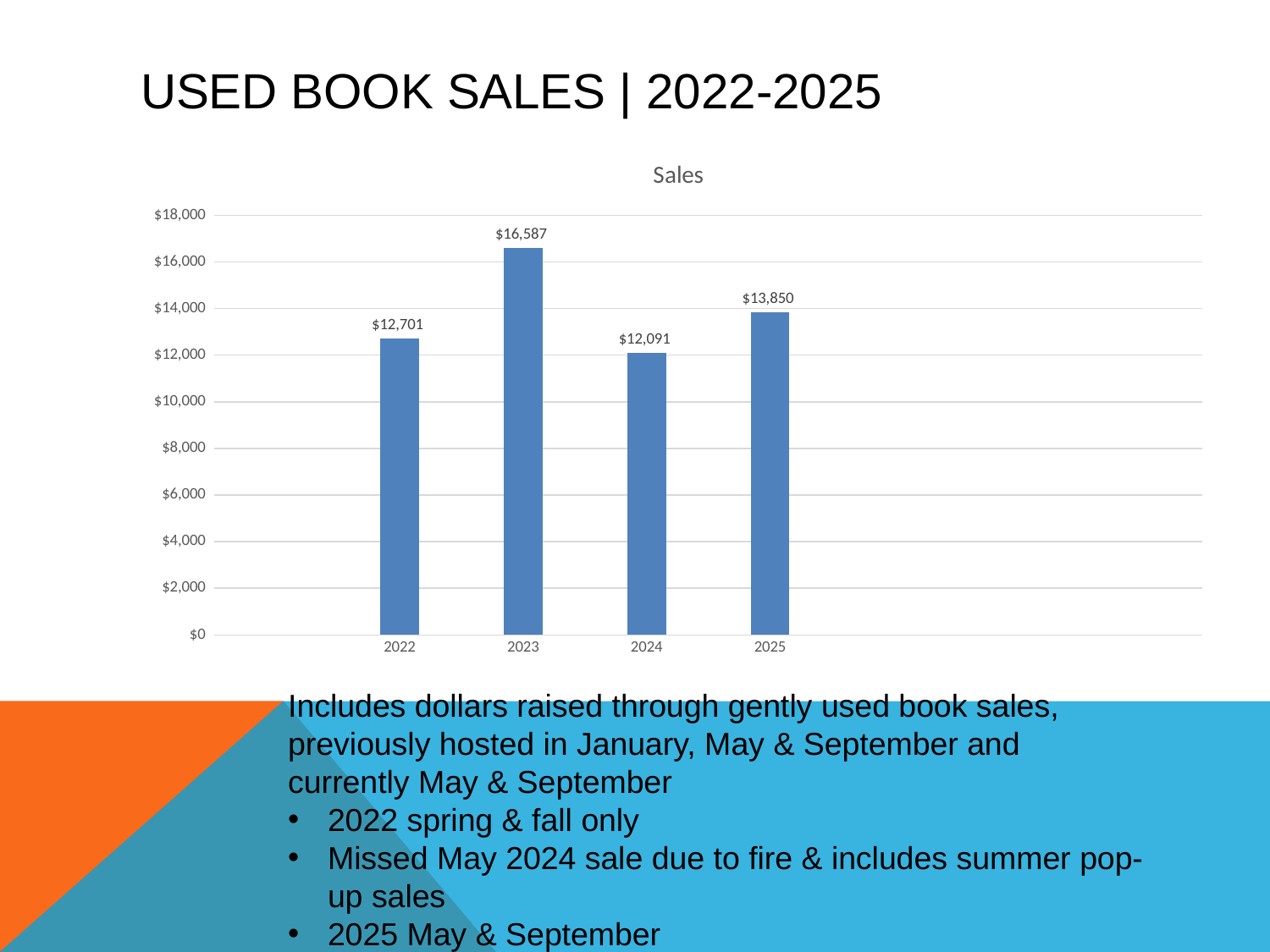

# USED book sales | 2022-2025

### Chart:

| Category |  Sales  |
|---|---|
|  | None |
| 2022 | 12701.0 |
| 2023 | 16587.0 |
| 2024 | 12091.0 |
| 2025 | 13850.0 |
|  | None |
|  | None |
|  | None |
Includes dollars raised through gently used book sales, previously hosted in January, May & September and currently May & September
2022 spring & fall only
Missed May 2024 sale due to fire & includes summer pop-up sales
2025 May & September